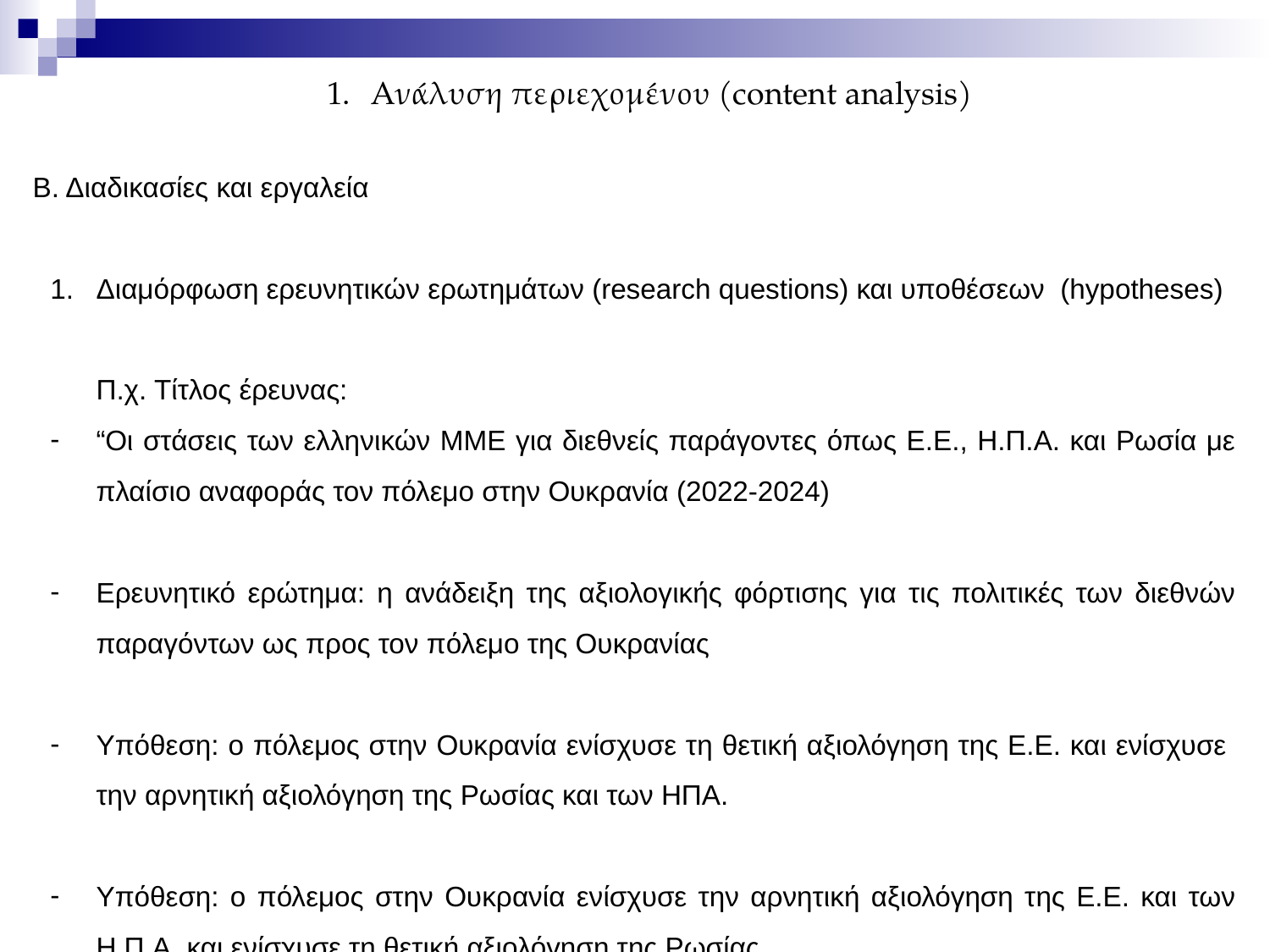

Ανάλυση περιεχομένου (content analysis)
Β. Διαδικασίες και εργαλεία

Διαμόρφωση ερευνητικών ερωτημάτων (research questions) και υποθέσεων  (hypotheses)

Π.χ. Τίτλος έρευνας:
“Οι στάσεις των ελληνικών ΜΜΕ για διεθνείς παράγοντες όπως Ε.Ε., Η.Π.Α. και Ρωσία με πλαίσιο αναφοράς τον πόλεμο στην Ουκρανία (2022-2024)

Ερευνητικό ερώτημα: η ανάδειξη της αξιολογικής φόρτισης για τις πολιτικές των διεθνών παραγόντων ως προς τον πόλεμο της Ουκρανίας

Υπόθεση: ο πόλεμος στην Ουκρανία ενίσχυσε τη θετική αξιολόγηση της Ε.Ε. και ενίσχυσε  την αρνητική αξιολόγηση της Ρωσίας και των ΗΠΑ.

Υπόθεση: ο πόλεμος στην Ουκρανία ενίσχυσε την αρνητική αξιολόγηση της Ε.Ε. και των Η.Π.Α. και ενίσχυσε τη θετική αξιολόγηση της Ρωσίας.